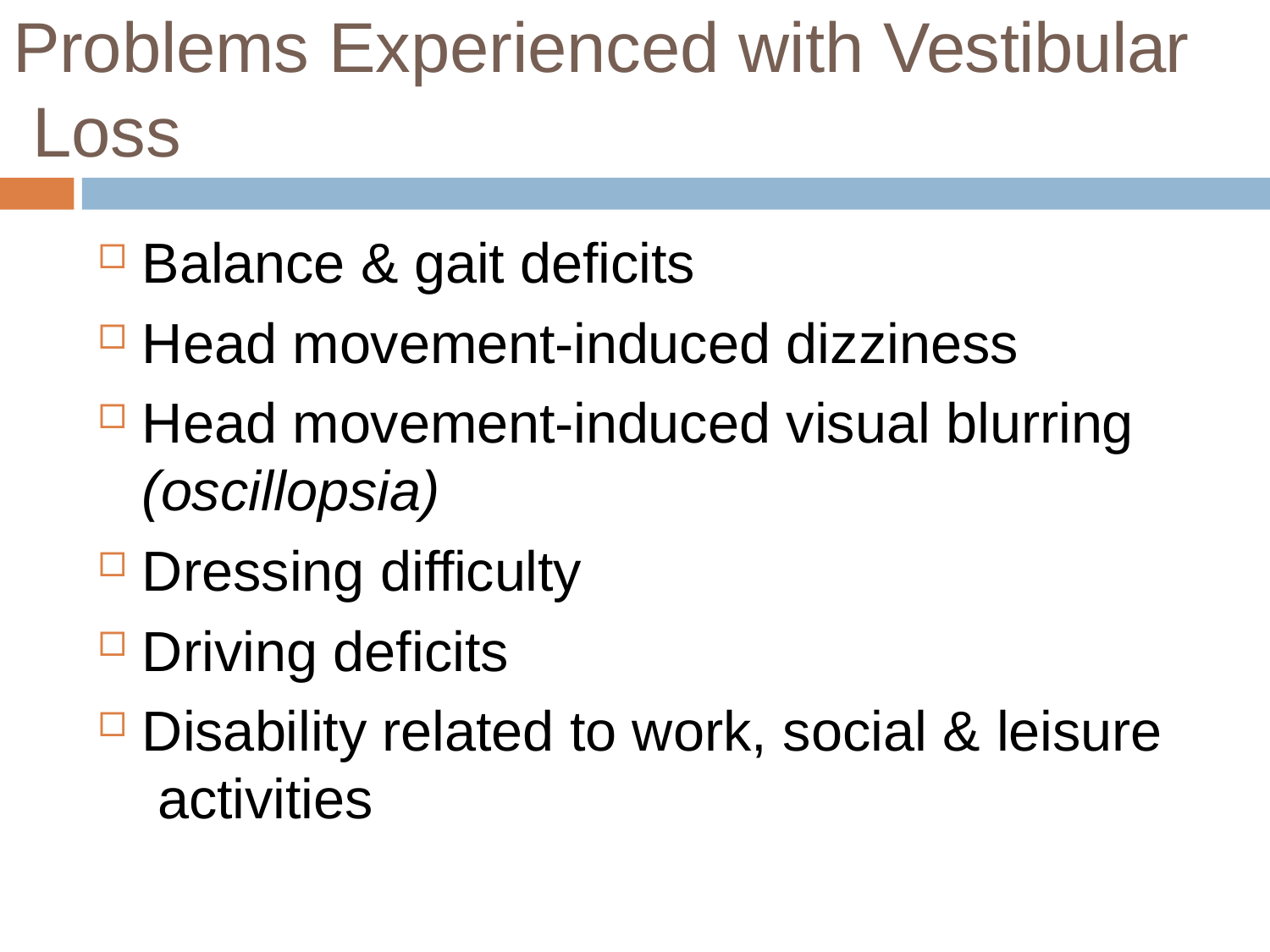

# Problems Experienced with Vestibular  Loss
Balance & gait deficits
Head movement-induced dizziness
Head movement-induced visual blurring
(oscillopsia)
Dressing difficulty
Driving deficits
Disability related to work, social & leisure  activities